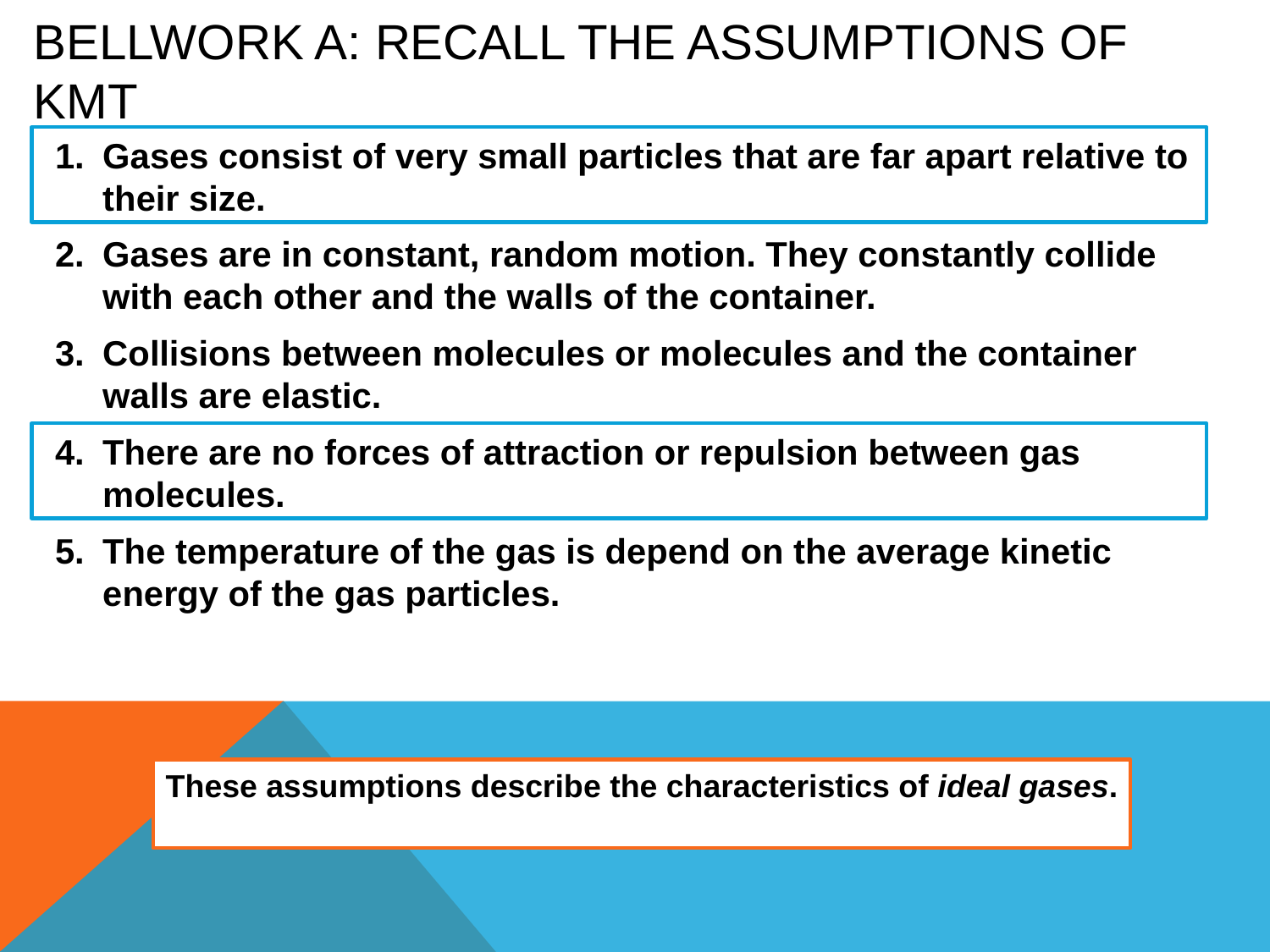

# Bellwork A: Recall the Assumptions of KMT

Gases consist of very small particles that are far apart relative to their size.
Gases are in constant, random motion. They constantly collide with each other and the walls of the container.
Collisions between molecules or molecules and the container walls are elastic.
There are no forces of attraction or repulsion between gas molecules.
The temperature of the gas is depend on the average kinetic energy of the gas particles.

These assumptions describe the characteristics of ideal gases.